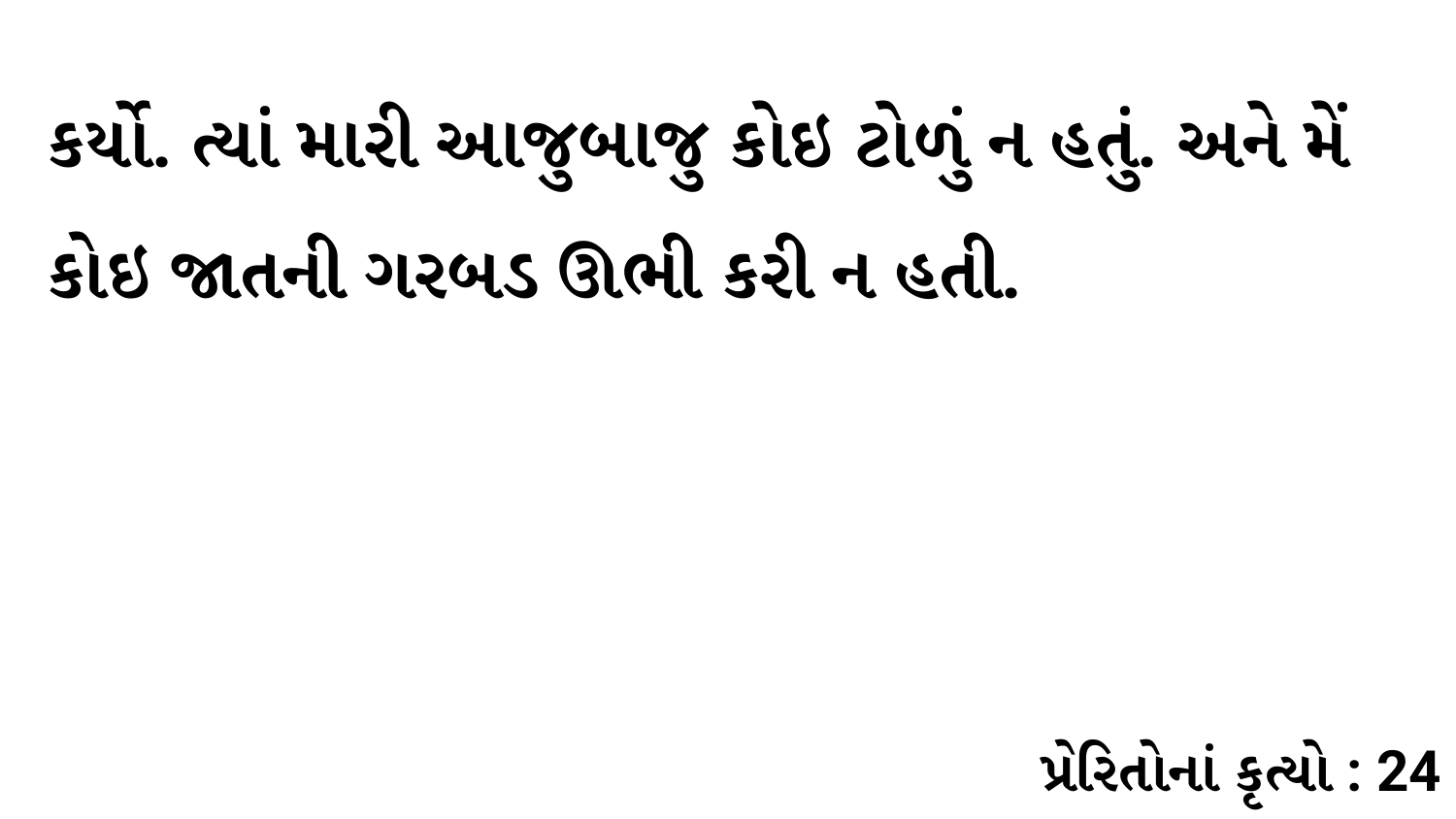

કર્યો. ત્યાં મારી આજુબાજુ કોઇ ટોળું ન હતું. અને મેં કોઇ જાતની ગરબડ ઊભી કરી ન હતી.
પ્રેરિતોનાં કૃત્યો : 24